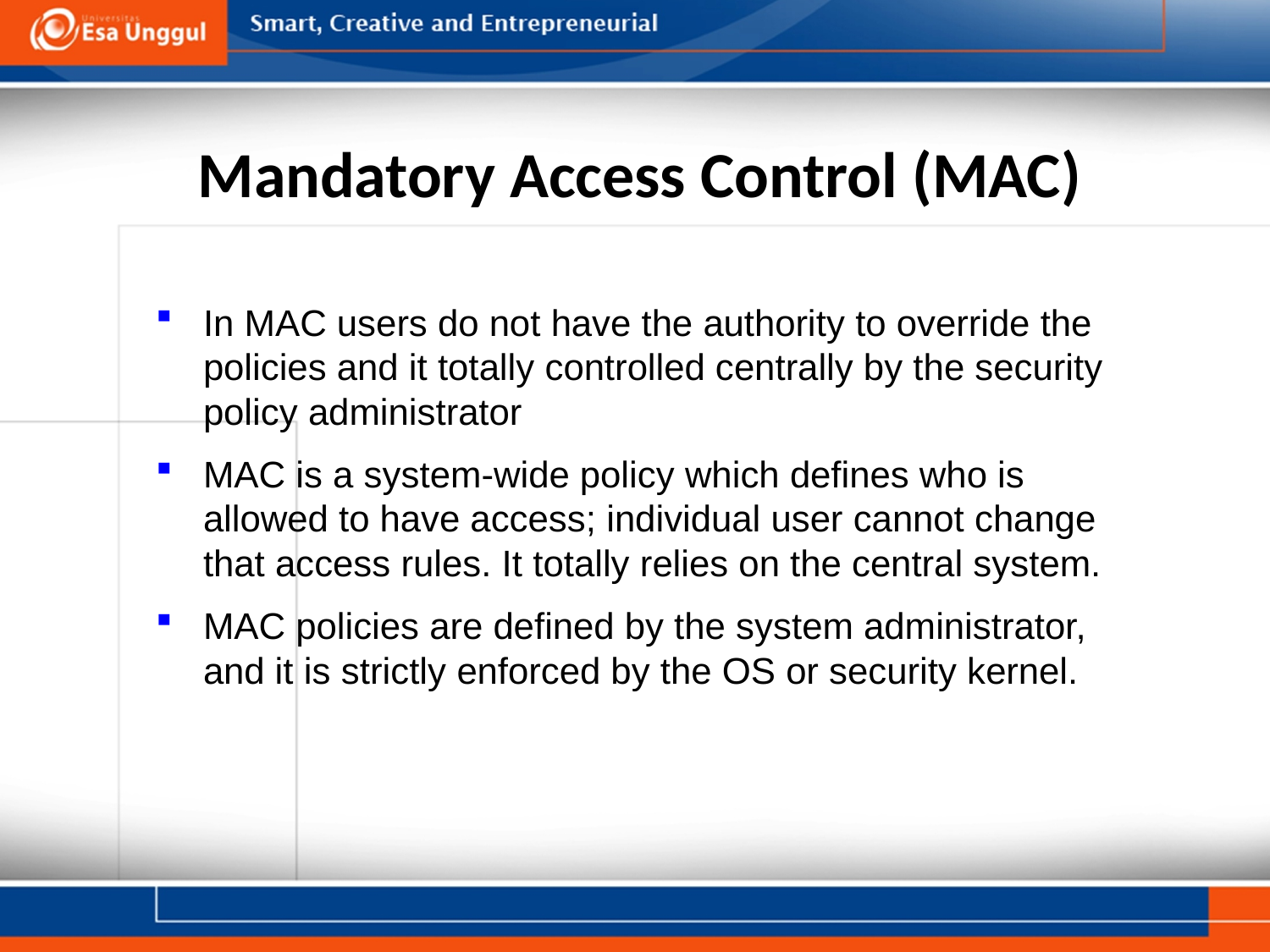

# Mandatory Access Control (MAC)
In MAC users do not have the authority to override the policies and it totally controlled centrally by the security policy administrator
MAC is a system-wide policy which defines who is allowed to have access; individual user cannot change that access rules. It totally relies on the central system.
MAC policies are defined by the system administrator, and it is strictly enforced by the OS or security kernel.